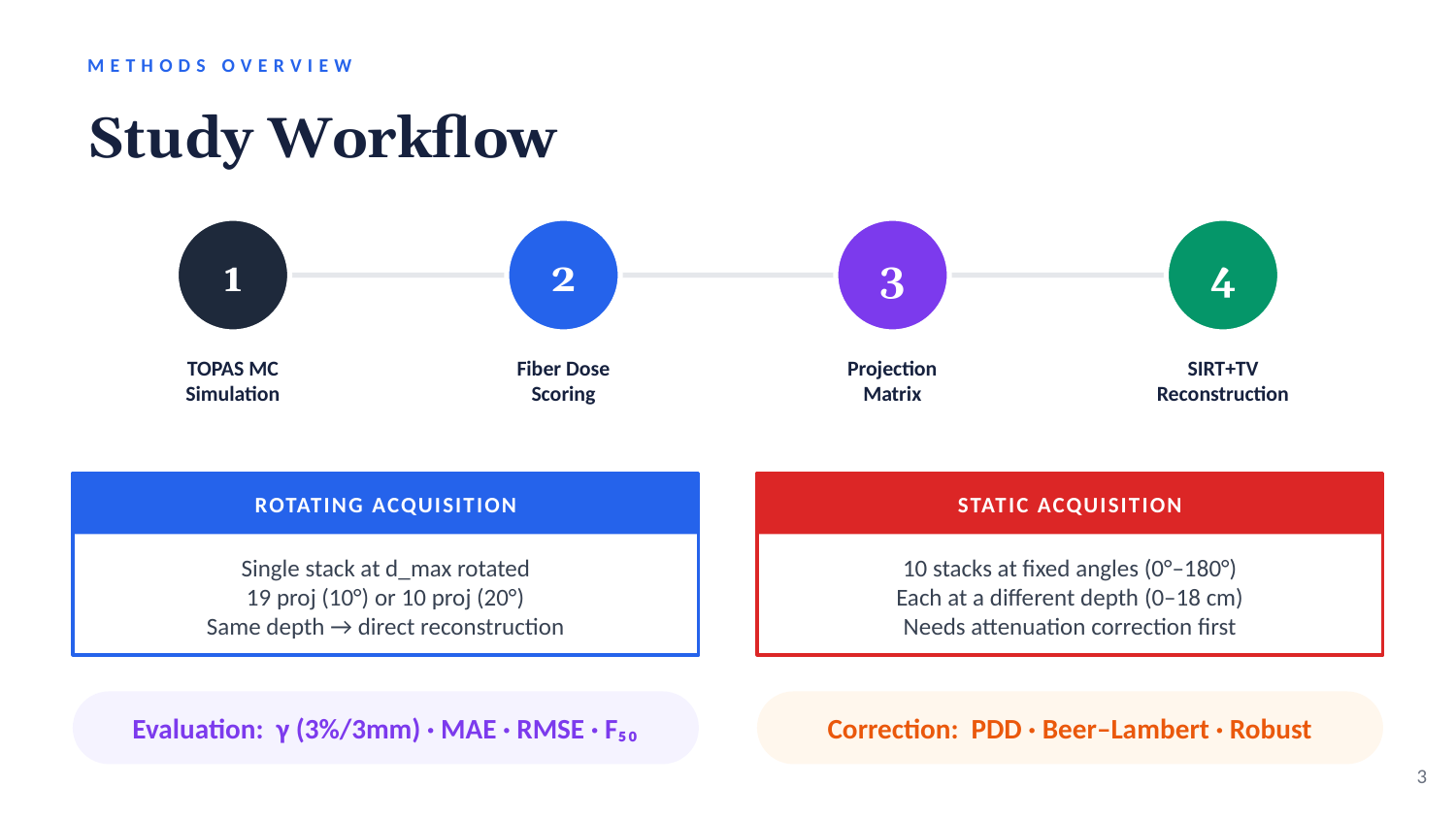

METHODS OVERVIEW
Study Workflow

1

2

3

4

TOPAS MC
Simulation
Fiber Dose
Scoring
Projection
Matrix
SIRT+TV
Reconstruction

ROTATING ACQUISITION

STATIC ACQUISITION
Single stack at d_max rotated
19 proj (10°) or 10 proj (20°)
Same depth → direct reconstruction
10 stacks at fixed angles (0°–180°)
Each at a different depth (0–18 cm)
Needs attenuation correction first

Evaluation:  γ (3%/3mm) · MAE · RMSE · F₅₀

Correction:  PDD · Beer–Lambert · Robust
3